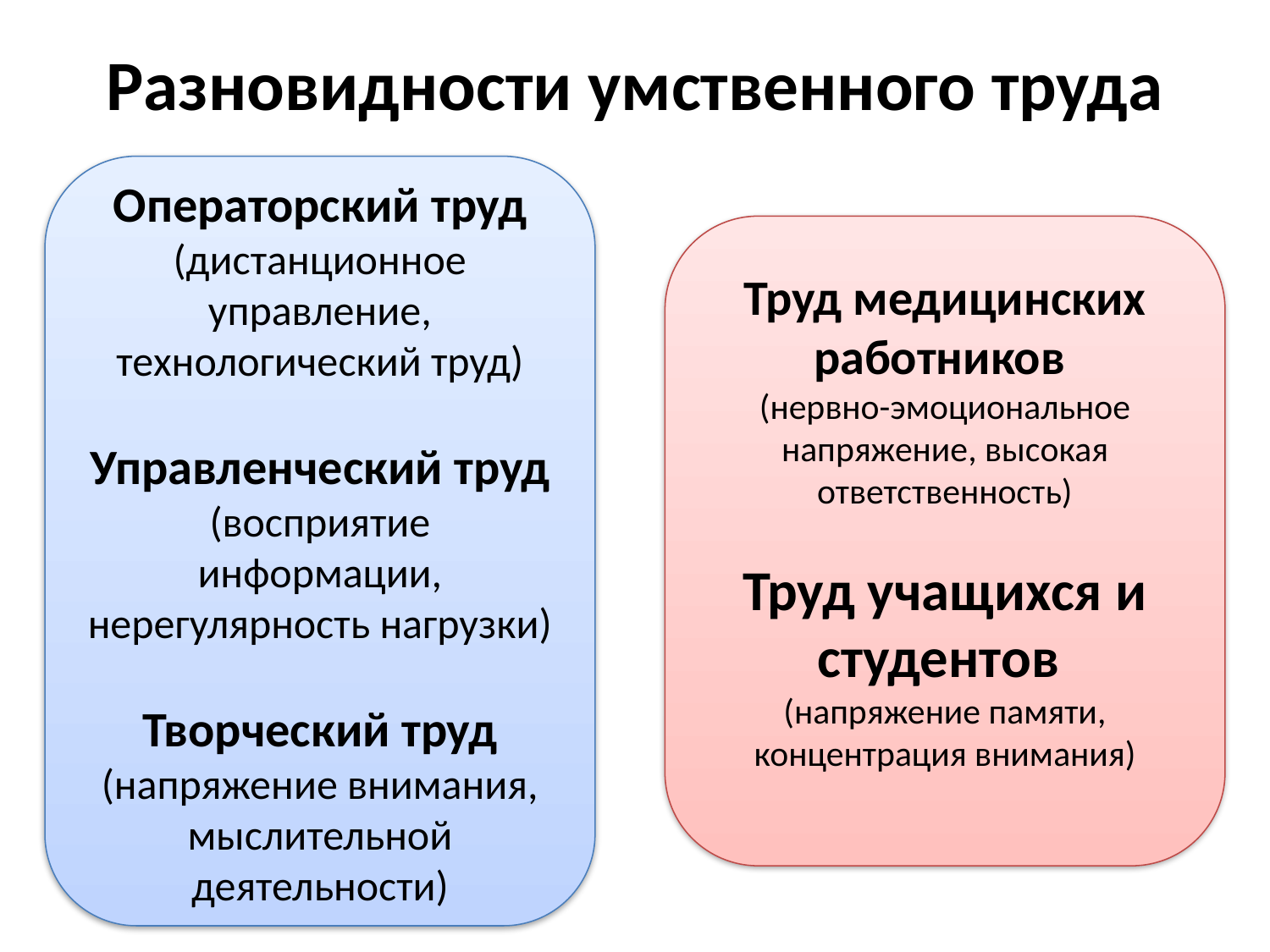

# Разновидности умственного труда
Операторский труд (дистанционное управление, технологический труд)

Управленческий труд (восприятие информации, нерегулярность нагрузки)

Творческий труд (напряжение внимания, мыслительной деятельности)
Труд медицинских работников
(нервно-эмоциональное напряжение, высокая ответственность)

Труд учащихся и студентов
(напряжение памяти, концентрация внимания)